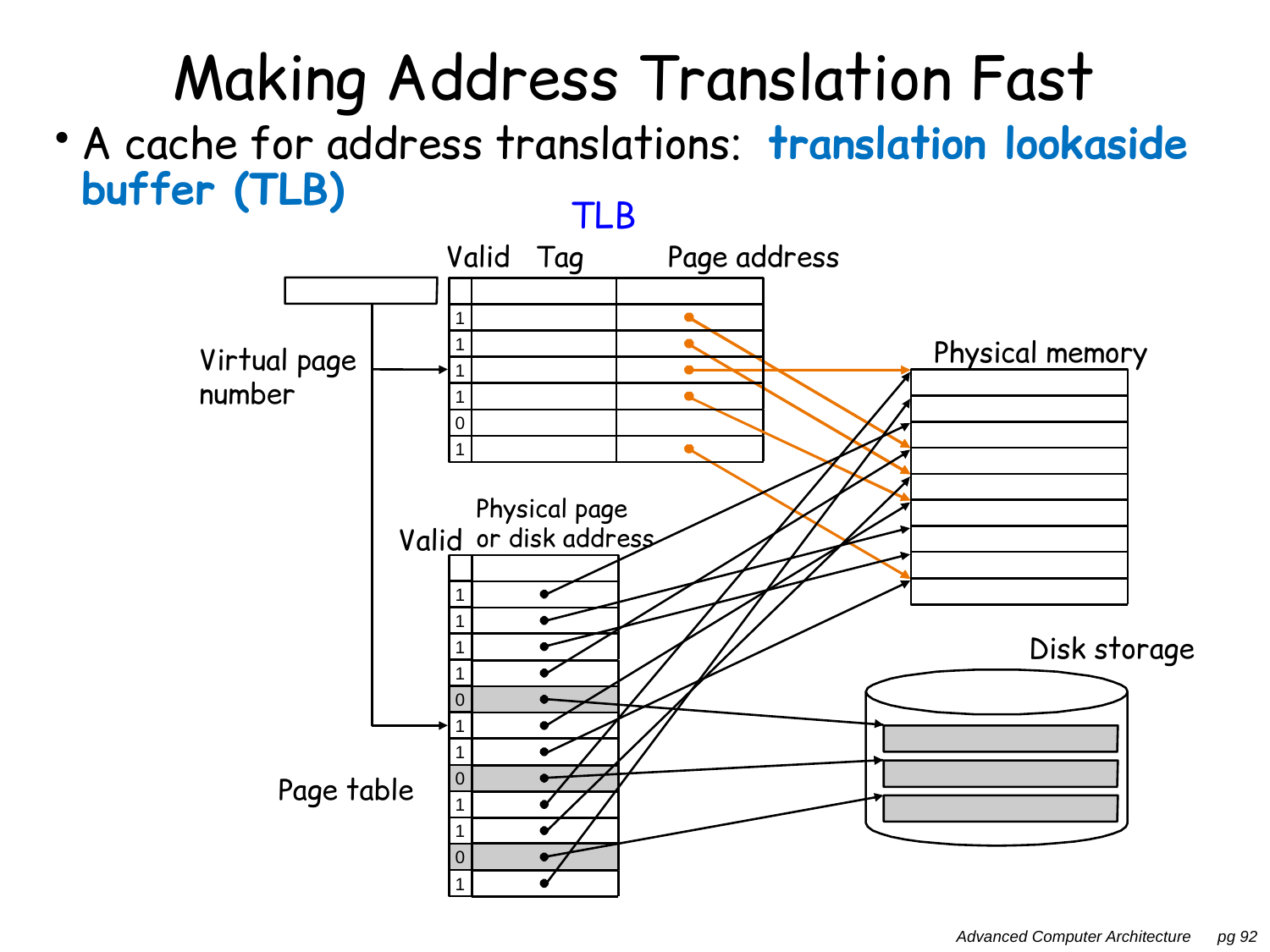

# Making Address Translation Fast
A cache for address translations:  translation lookaside buffer (TLB)
TLB
Valid   Tag          Page address

1

Physical memory

1
Virtual page
number

1

1

0

1

Physical page
or disk address

Valid

1

1

Disk storage

1

1

0

1

1

Page table
0

1

1

0

1